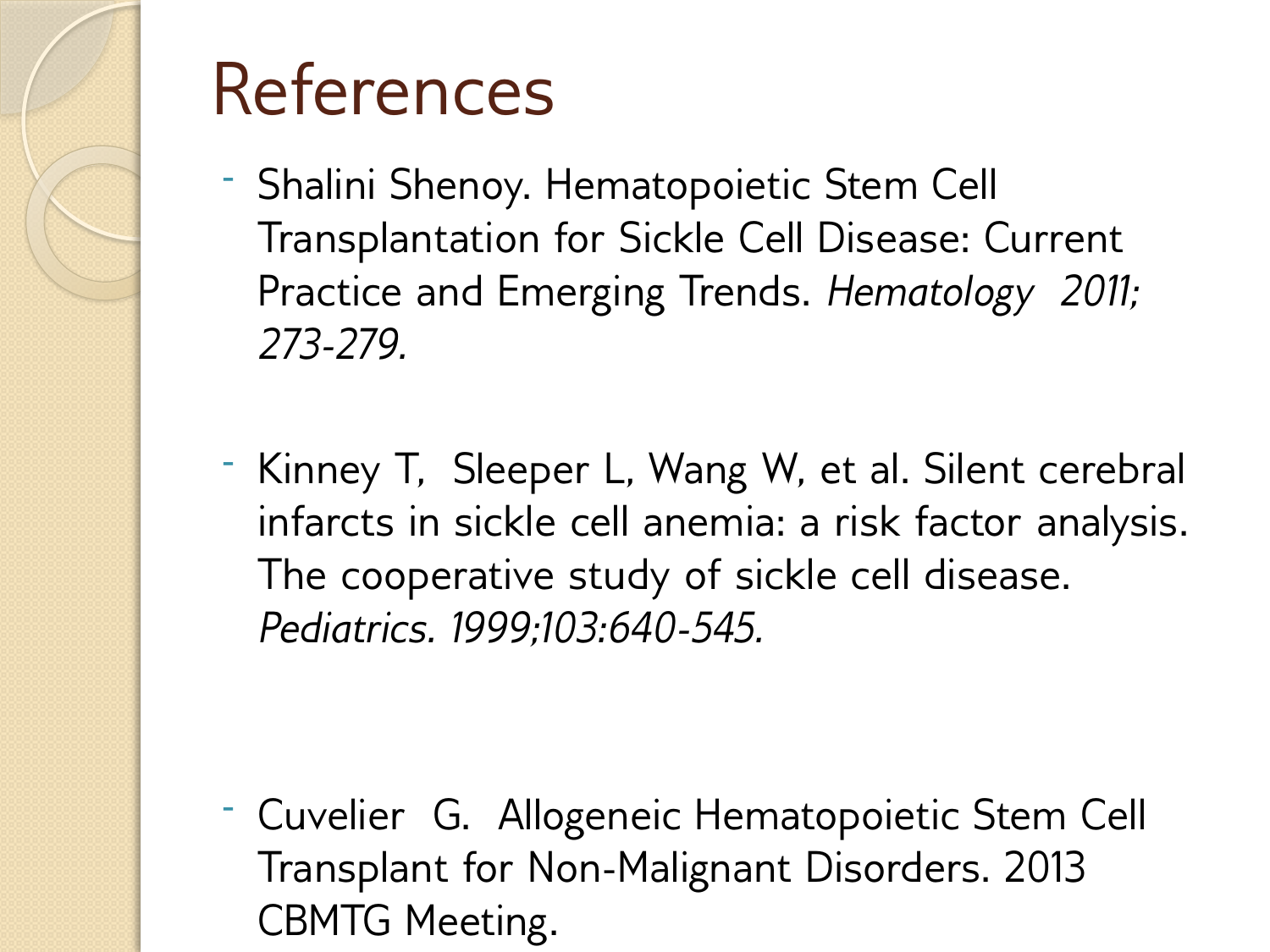

# References
Shalini Shenoy. Hematopoietic Stem Cell Transplantation for Sickle Cell Disease: Current Practice and Emerging Trends. Hematology  2011; 273-279.

Kinney T,  Sleeper L, Wang W, et al. Silent cerebral infarcts in sickle cell anemia: a risk factor analysis. The cooperative study of sickle cell disease.  Pediatrics. 1999;103:640-545.

Cuvelier  G.  Allogeneic Hematopoietic Stem Cell Transplant for Non-Malignant Disorders. 2013 CBMTG Meeting.